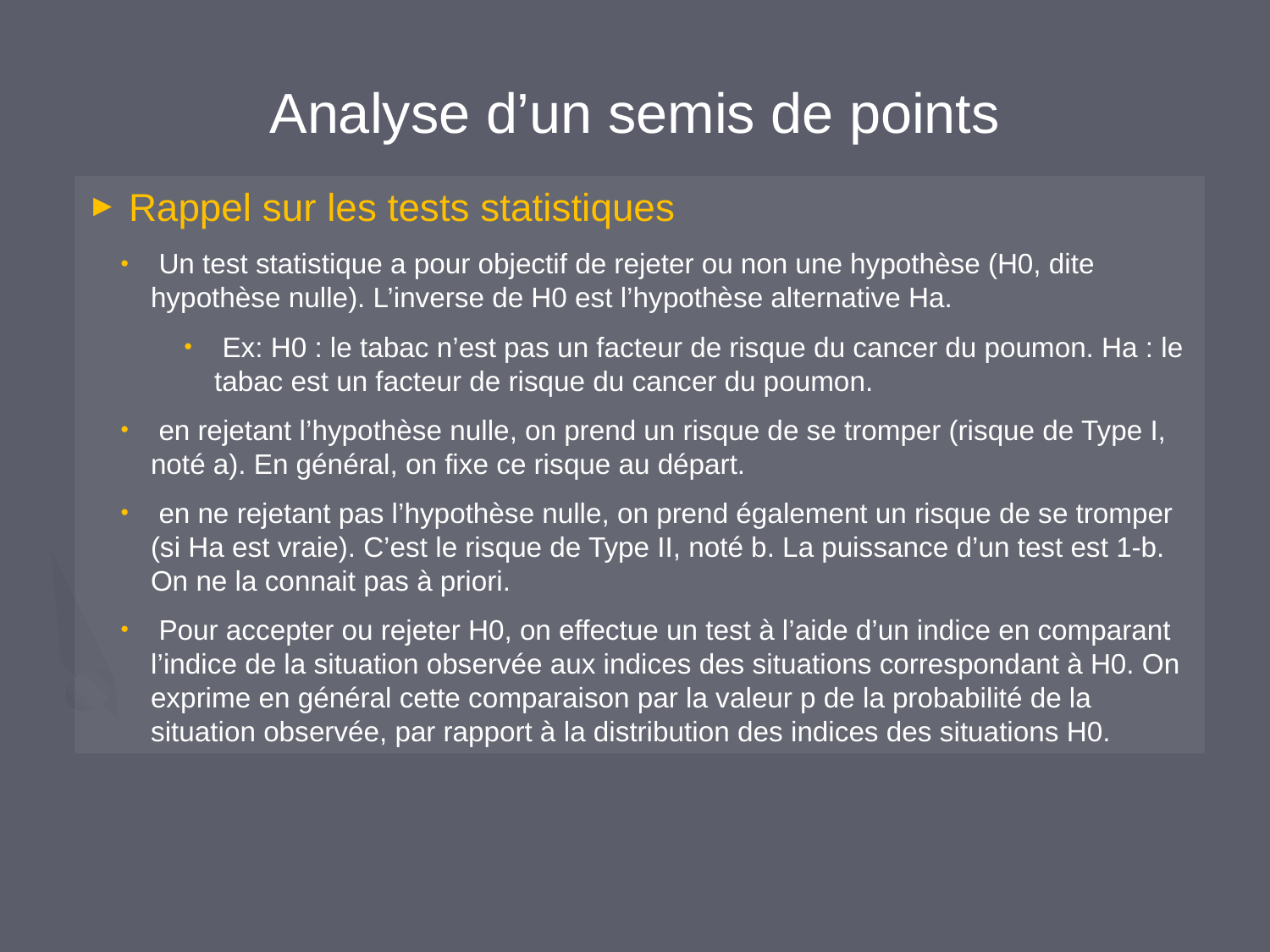

Analyse d’un semis de points
 Rappel sur les tests statistiques
 Un test statistique a pour objectif de rejeter ou non une hypothèse (H0, dite hypothèse nulle). L’inverse de H0 est l’hypothèse alternative Ha.
 Ex: H0 : le tabac n’est pas un facteur de risque du cancer du poumon. Ha : le tabac est un facteur de risque du cancer du poumon.
 en rejetant l’hypothèse nulle, on prend un risque de se tromper (risque de Type I, noté a). En général, on fixe ce risque au départ.
 en ne rejetant pas l’hypothèse nulle, on prend également un risque de se tromper (si Ha est vraie). C’est le risque de Type II, noté b. La puissance d’un test est 1-b. On ne la connait pas à priori.
 Pour accepter ou rejeter H0, on effectue un test à l’aide d’un indice en comparant l’indice de la situation observée aux indices des situations correspondant à H0. On exprime en général cette comparaison par la valeur p de la probabilité de la situation observée, par rapport à la distribution des indices des situations H0.